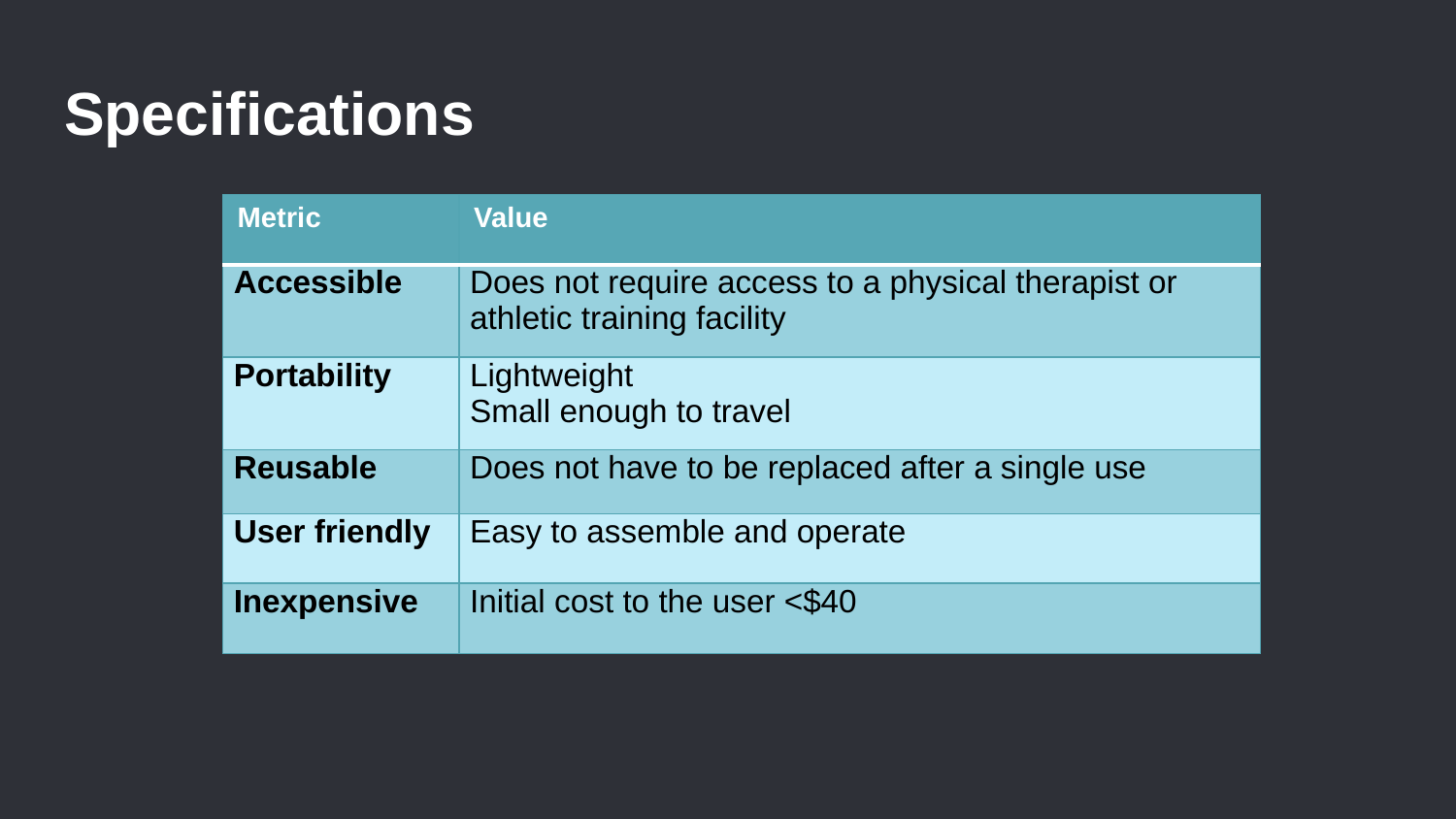

# Specifications
| Metric | Value |
| --- | --- |
| Accessible | Does not require access to a physical therapist or athletic training facility |
| Portability | Lightweight Small enough to travel |
| Reusable | Does not have to be replaced after a single use |
| User friendly | Easy to assemble and operate |
| Inexpensive | Initial cost to the user <$40 |